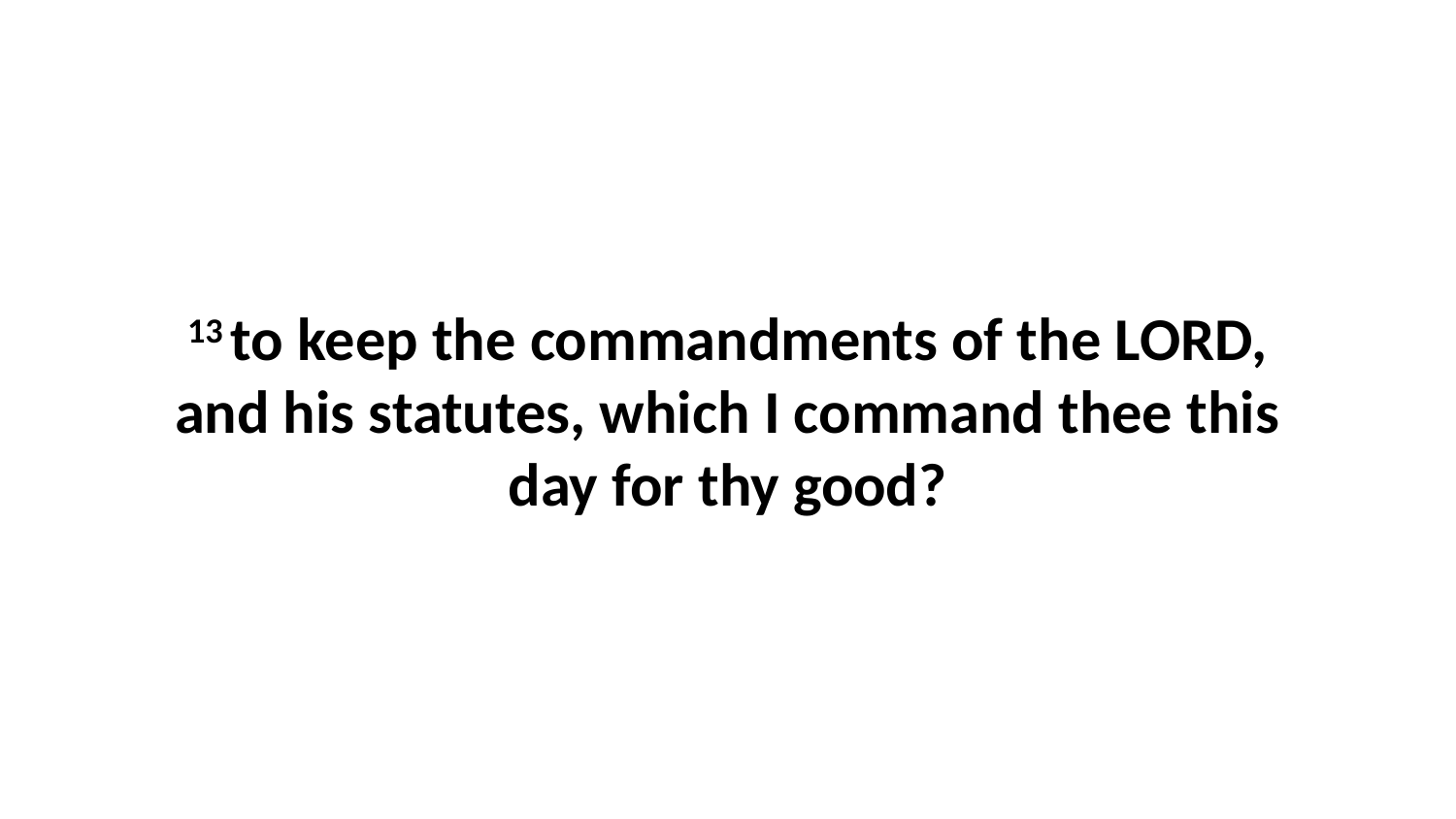

13 to keep the commandments of the LORD, and his statutes, which I command thee this day for thy good?